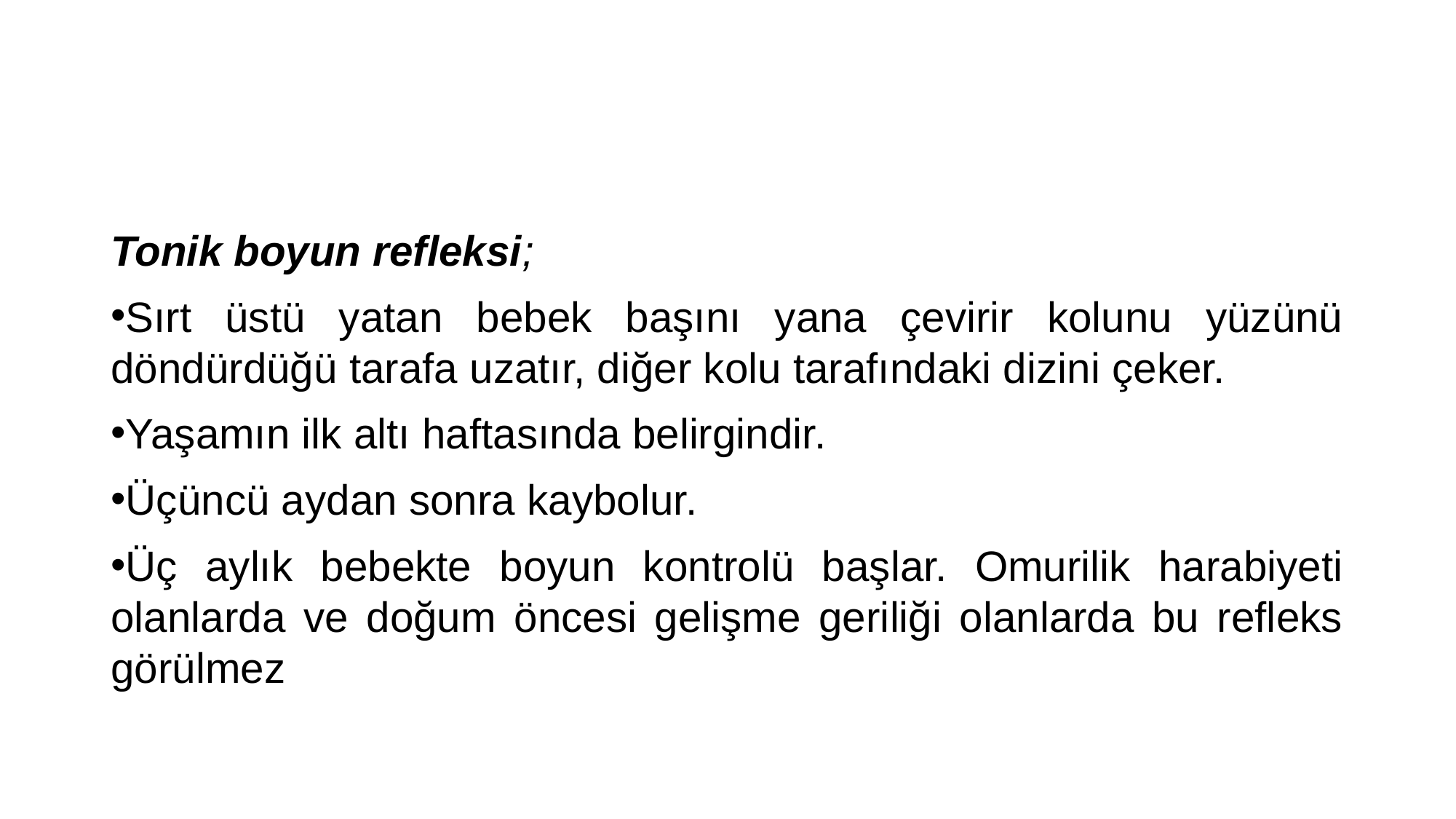

#
Tonik boyun refleksi;
Sırt üstü yatan bebek başını yana çevirir kolunu yüzünü döndürdüğü tarafa uzatır, diğer kolu tarafındaki dizini çeker.
Yaşamın ilk altı haftasında belirgindir.
Üçüncü aydan sonra kaybolur.
Üç aylık bebekte boyun kontrolü başlar. Omurilik harabiyeti olanlarda ve doğum öncesi gelişme geriliği olanlarda bu refleks görülmez